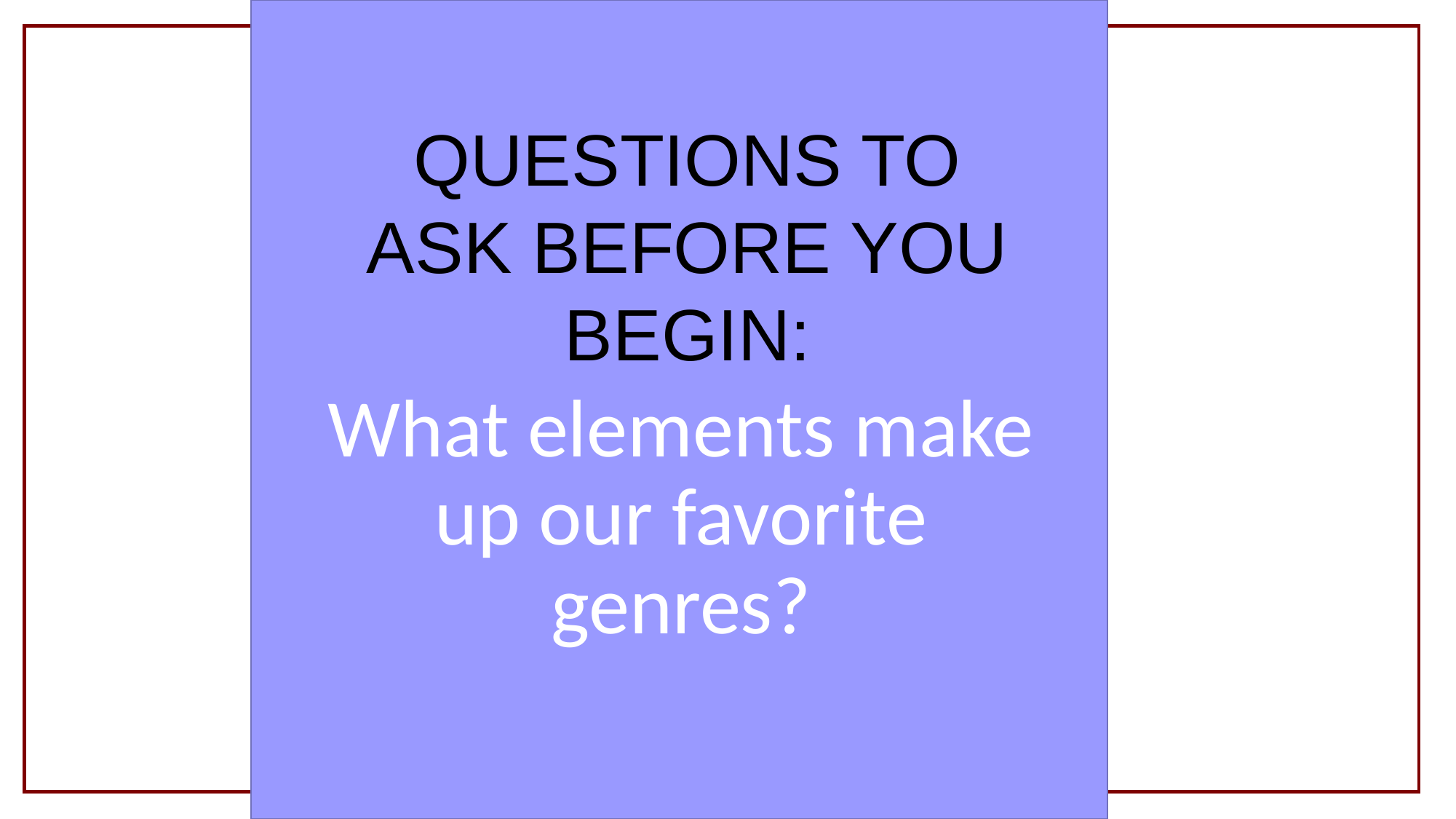

What elements make up our favorite genres?